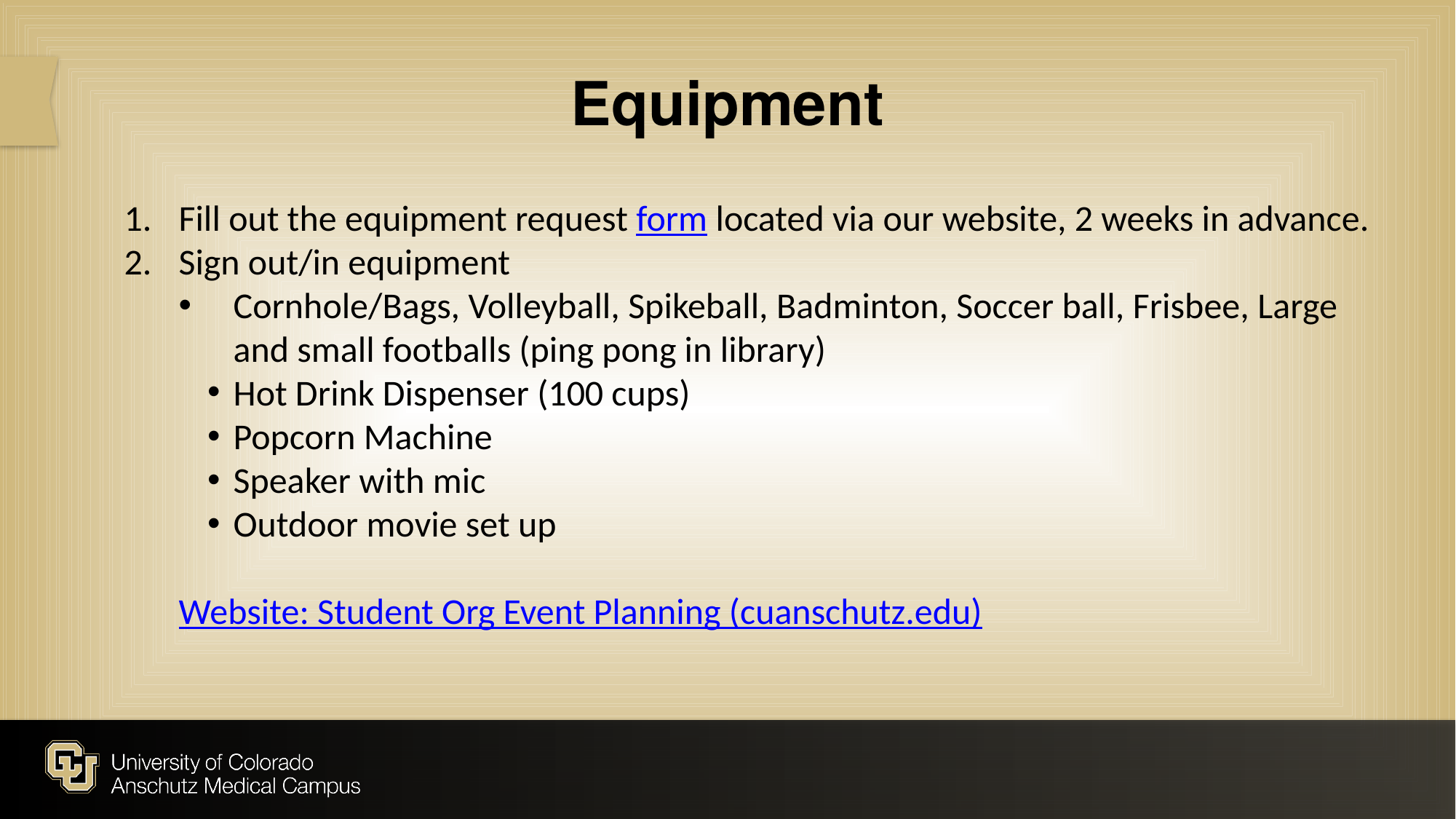

# Equipment
Fill out the equipment request form located via our website, 2 weeks in advance.
Sign out/in equipment
Cornhole/Bags, Volleyball, Spikeball, Badminton, Soccer ball, Frisbee, Large and small footballs (ping pong in library)
Hot Drink Dispenser (100 cups)
Popcorn Machine
Speaker with mic
Outdoor movie set up

Website: Student Org Event Planning (cuanschutz.edu)